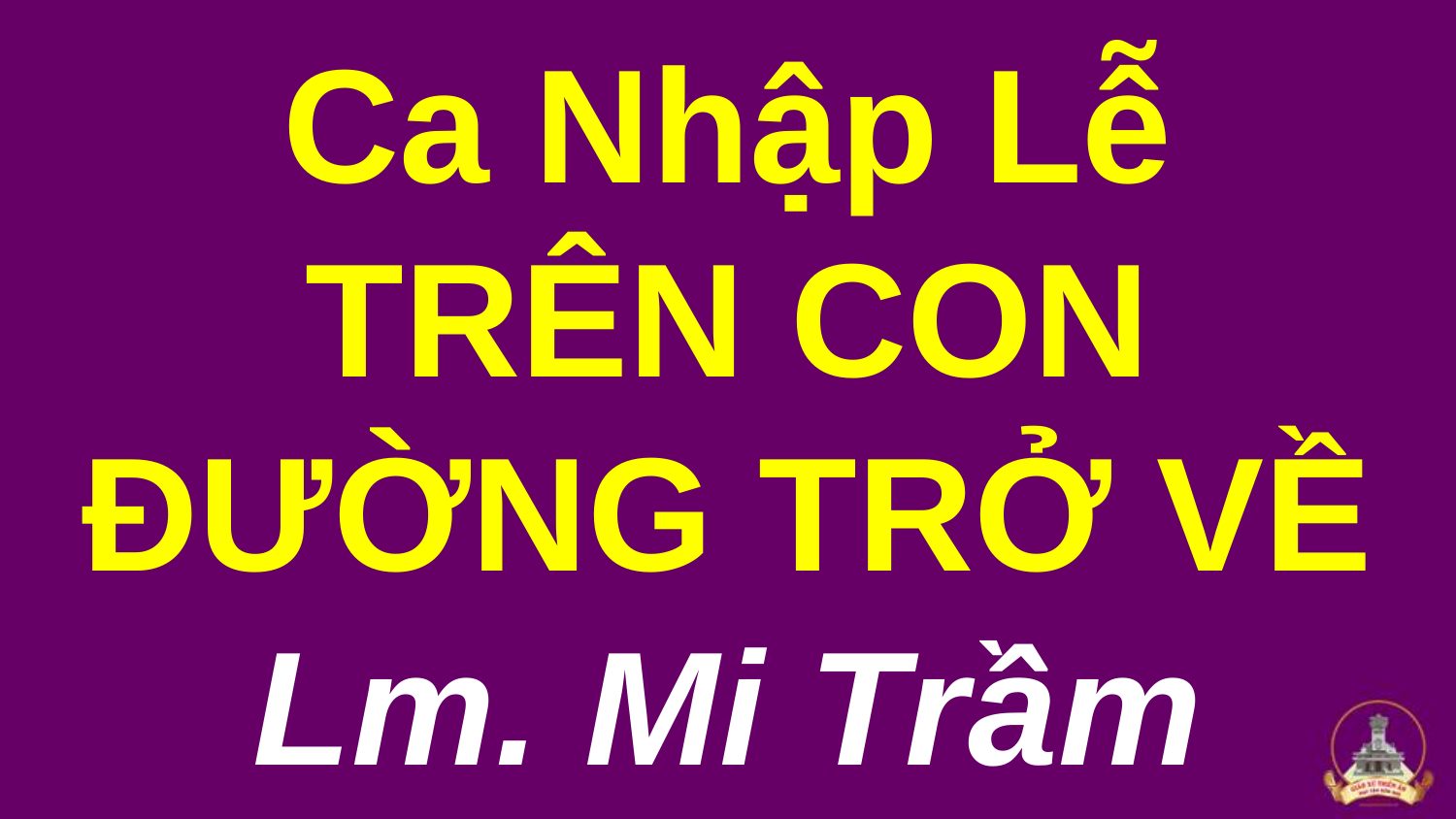

Ca Nhập Lễ
TRÊN CON ĐƯỜNG TRỞ VỀ
Lm. Mi Trầm